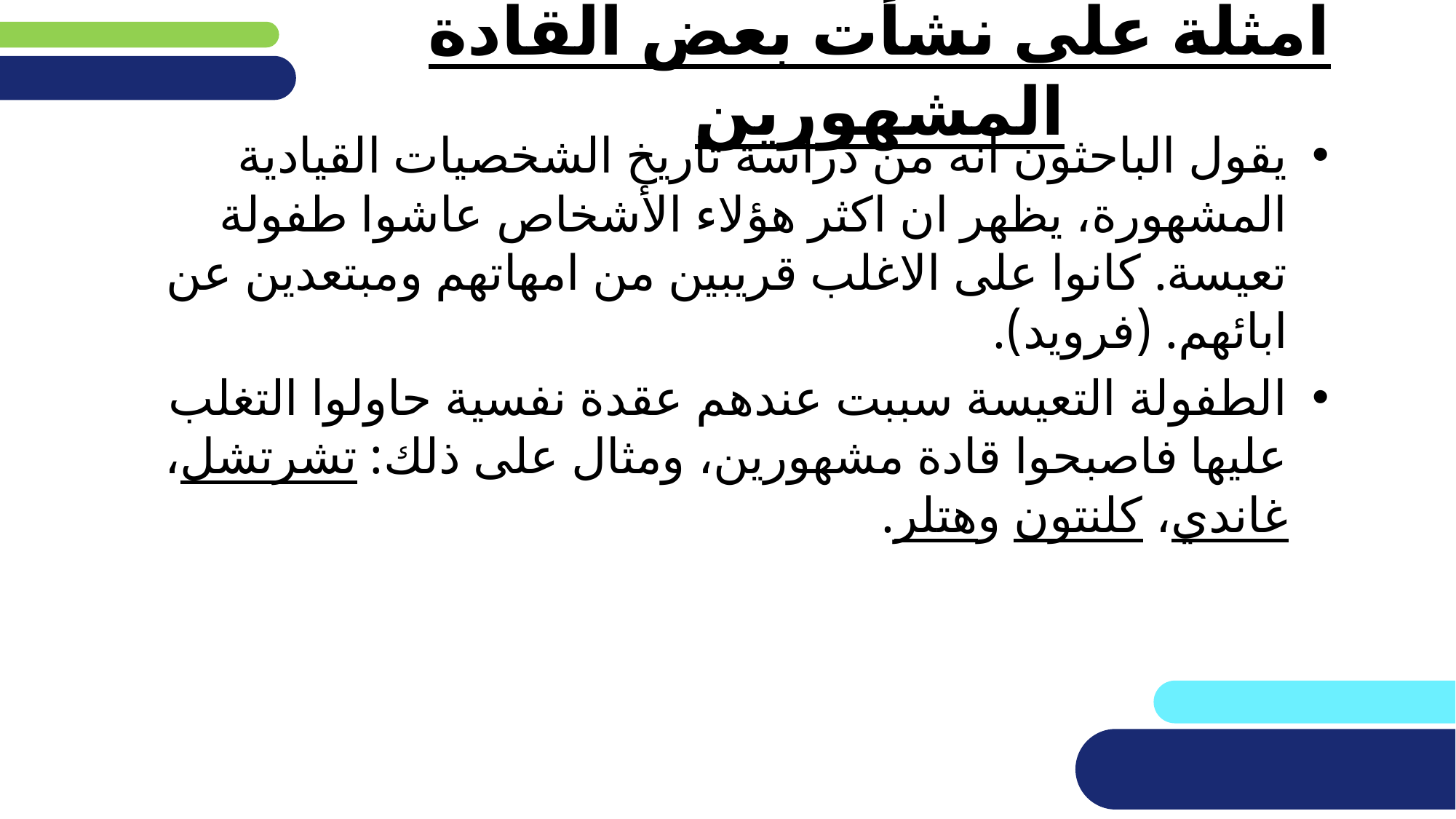

# امثلة على نشأت بعض القادة المشهورين
يقول الباحثون انه من دراسة تاريخ الشخصيات القيادية المشهورة، يظهر ان اكثر هؤلاء الأشخاص عاشوا طفولة تعيسة. كانوا على الاغلب قريبين من امهاتهم ومبتعدين عن ابائهم. (فرويد).
الطفولة التعيسة سببت عندهم عقدة نفسية حاولوا التغلب عليها فاصبحوا قادة مشهورين، ومثال على ذلك: تشرتشل، غاندي، كلنتون وهتلر.